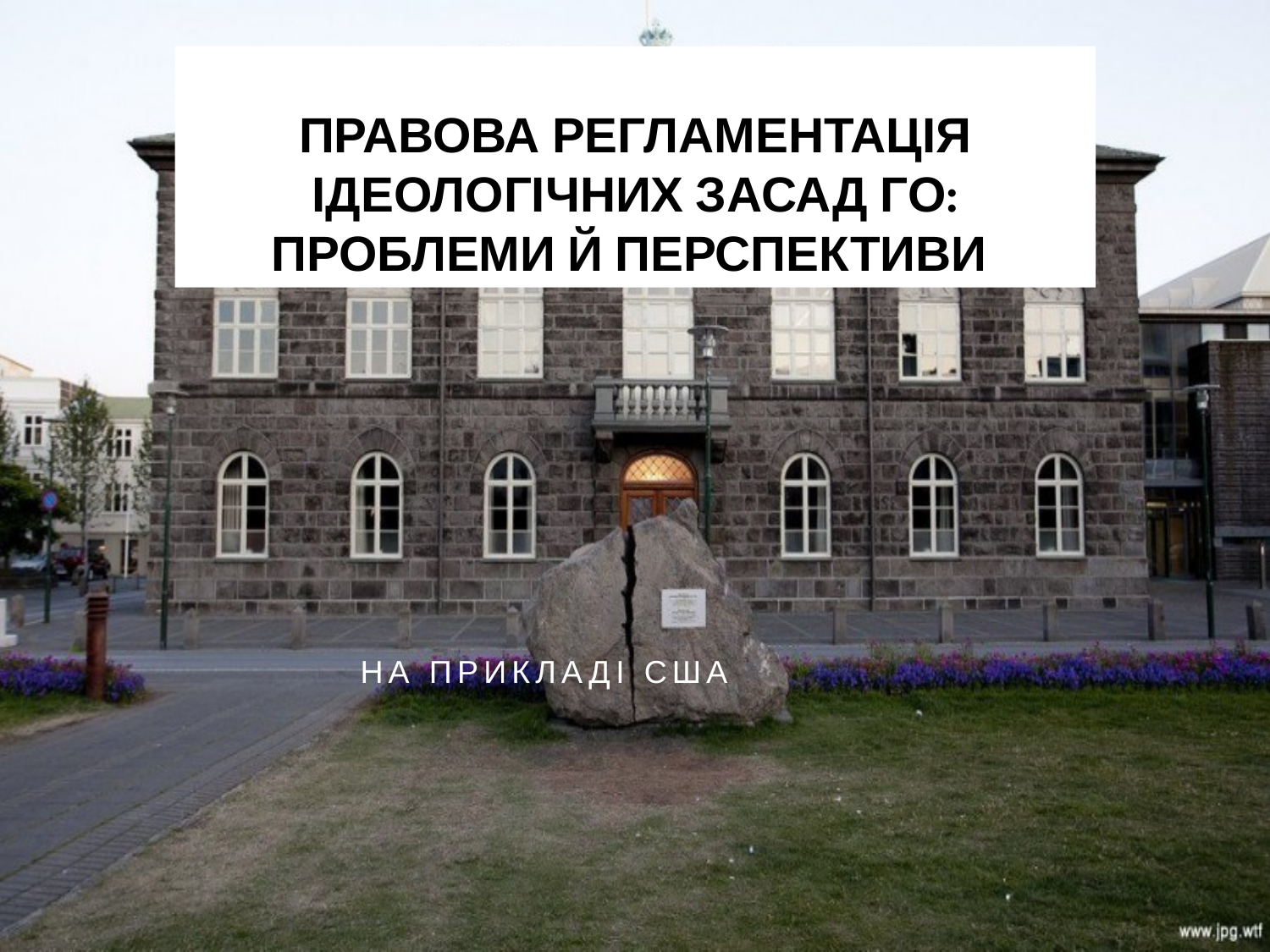

# Правова регламентація ідеологічних засад го: проблеми й перспективи
НА ПРИКЛАДІ сша